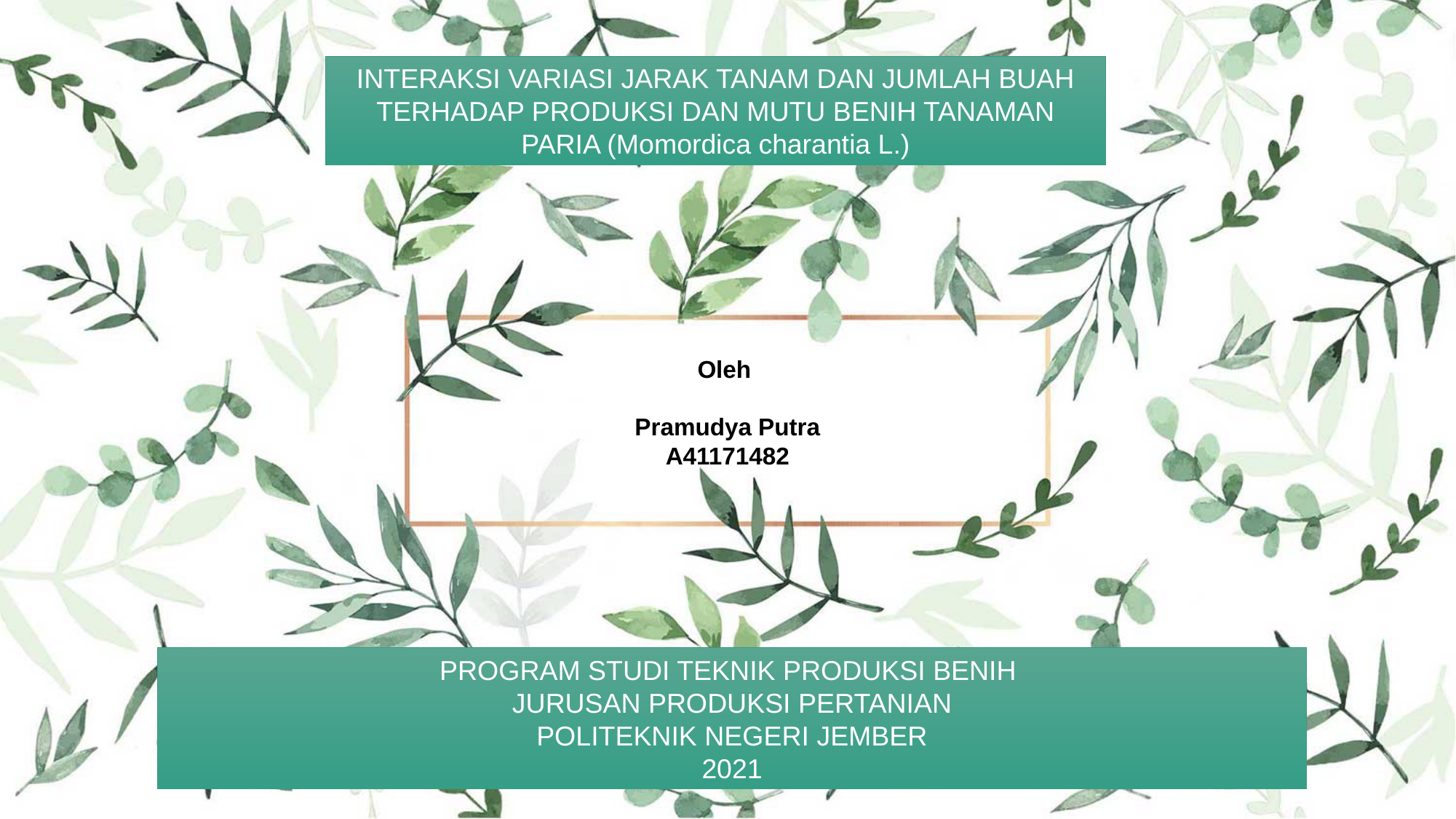

INTERAKSI VARIASI JARAK TANAM DAN JUMLAH BUAH TERHADAP PRODUKSI DAN MUTU BENIH TANAMAN PARIA (Momordica charantia L.)
Oleh

Pramudya Putra
A41171482

PROGRAM STUDI TEKNIK PRODUKSI BENIH
JURUSAN PRODUKSI PERTANIAN
POLITEKNIK NEGERI JEMBER
2021